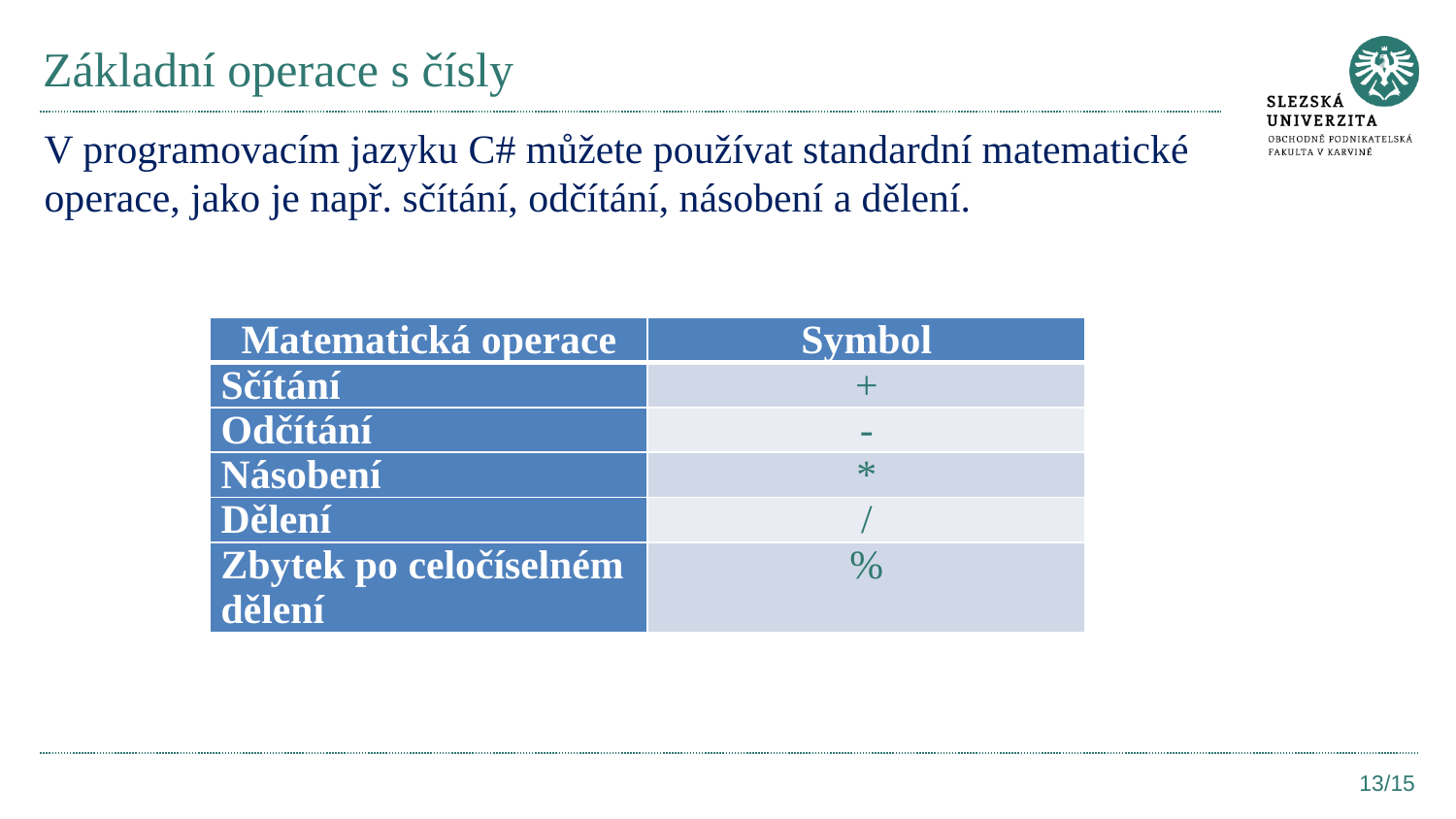

# Základní operace s čísly
V programovacím jazyku C# můžete používat standardní matematické operace, jako je např. sčítání, odčítání, násobení a dělení.

| Matematická operace | Symbol |
| --- | --- |
| Sčítání | + |
| Odčítání | - |
| Násobení | \* |
| Dělení | / |
| Zbytek po celočíselném dělení | % |

13/15